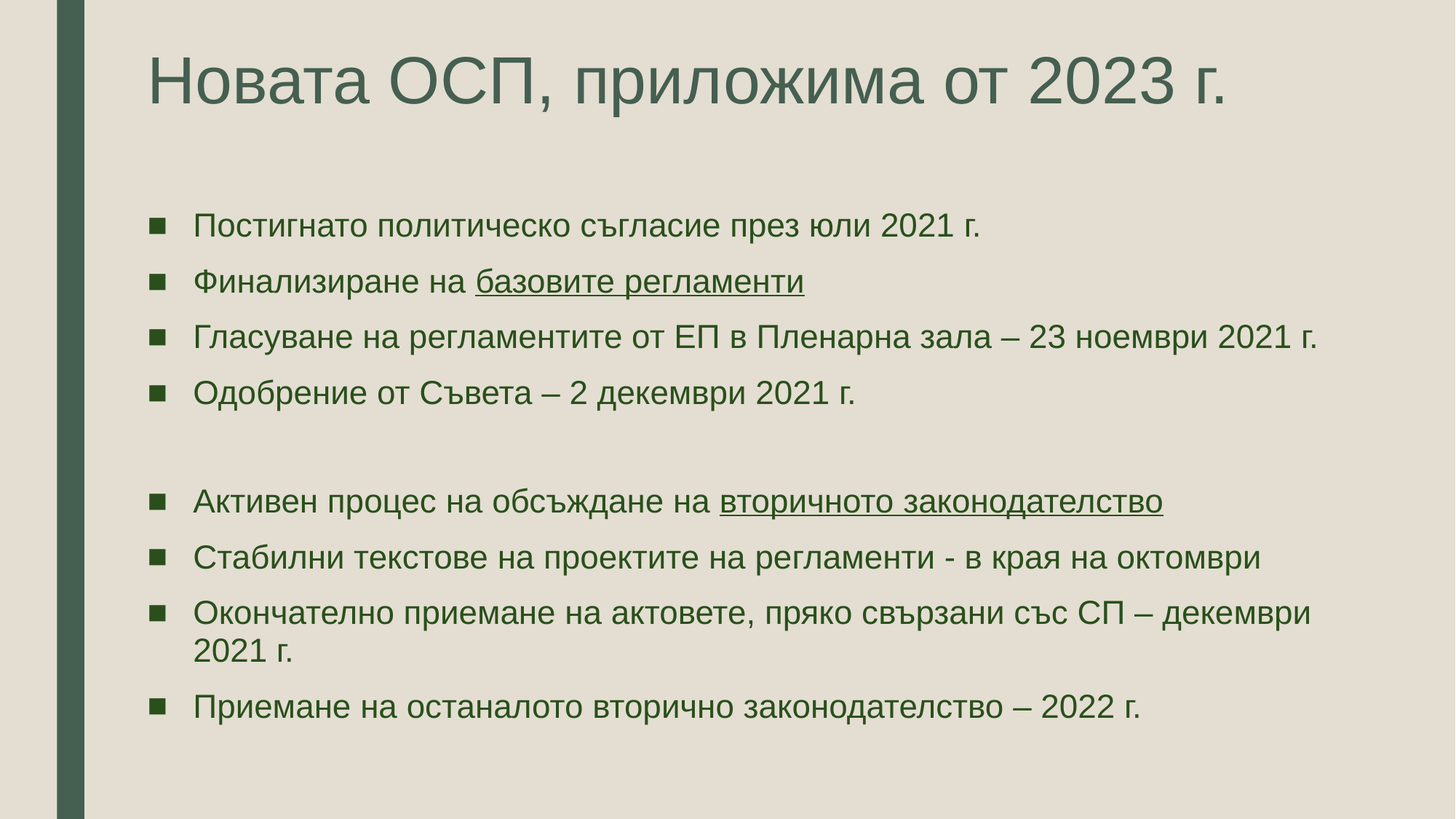

# Новата ОСП, приложима от 2023 г.
Постигнато политическо съгласие през юли 2021 г.
Финализиране на базовите регламенти
Гласуване на регламентите от ЕП в Пленарна зала – 23 ноември 2021 г.
Одобрение от Съвета – 2 декември 2021 г.

Активен процес на обсъждане на вторичното законодателство
Стабилни текстове на проектите на регламенти - в края на октомври
Окончателно приемане на актовете, пряко свързани със СП – декември 2021 г.
Приемане на останалото вторично законодателство – 2022 г.